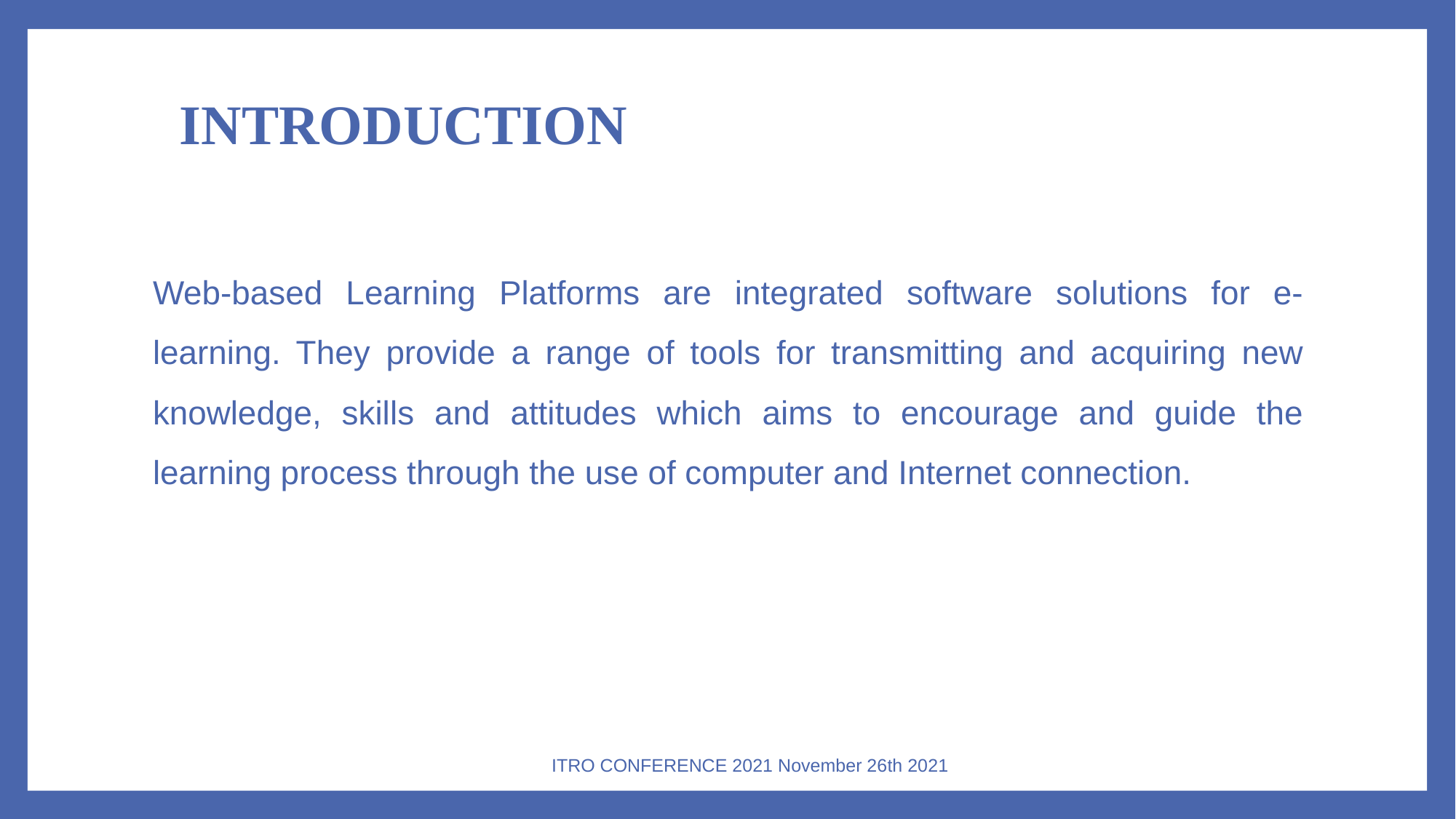

# INTRODUCTION
Web-based Learning Platforms are integrated software solutions for e-learning. They provide a range of tools for transmitting and acquiring new knowledge, skills and attitudes which aims to encourage and guide the learning process through the use of computer and Internet connection.
ITRO CONFERENCE 2021 November 26th 2021